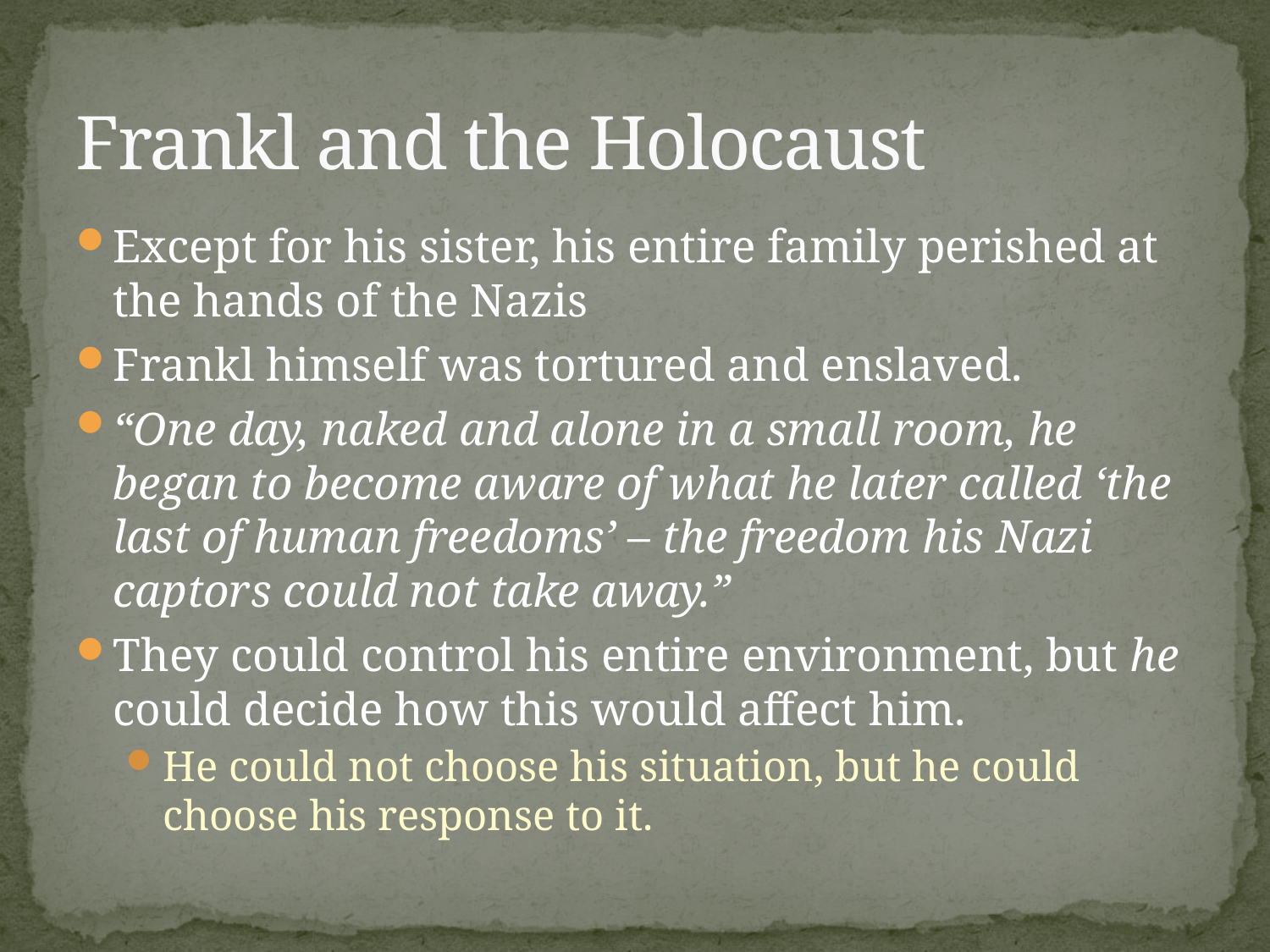

# Frankl and the Holocaust
Except for his sister, his entire family perished at the hands of the Nazis
Frankl himself was tortured and enslaved.
“One day, naked and alone in a small room, he began to become aware of what he later called ‘the last of human freedoms’ – the freedom his Nazi captors could not take away.”
They could control his entire environment, but he could decide how this would affect him.
He could not choose his situation, but he could choose his response to it.